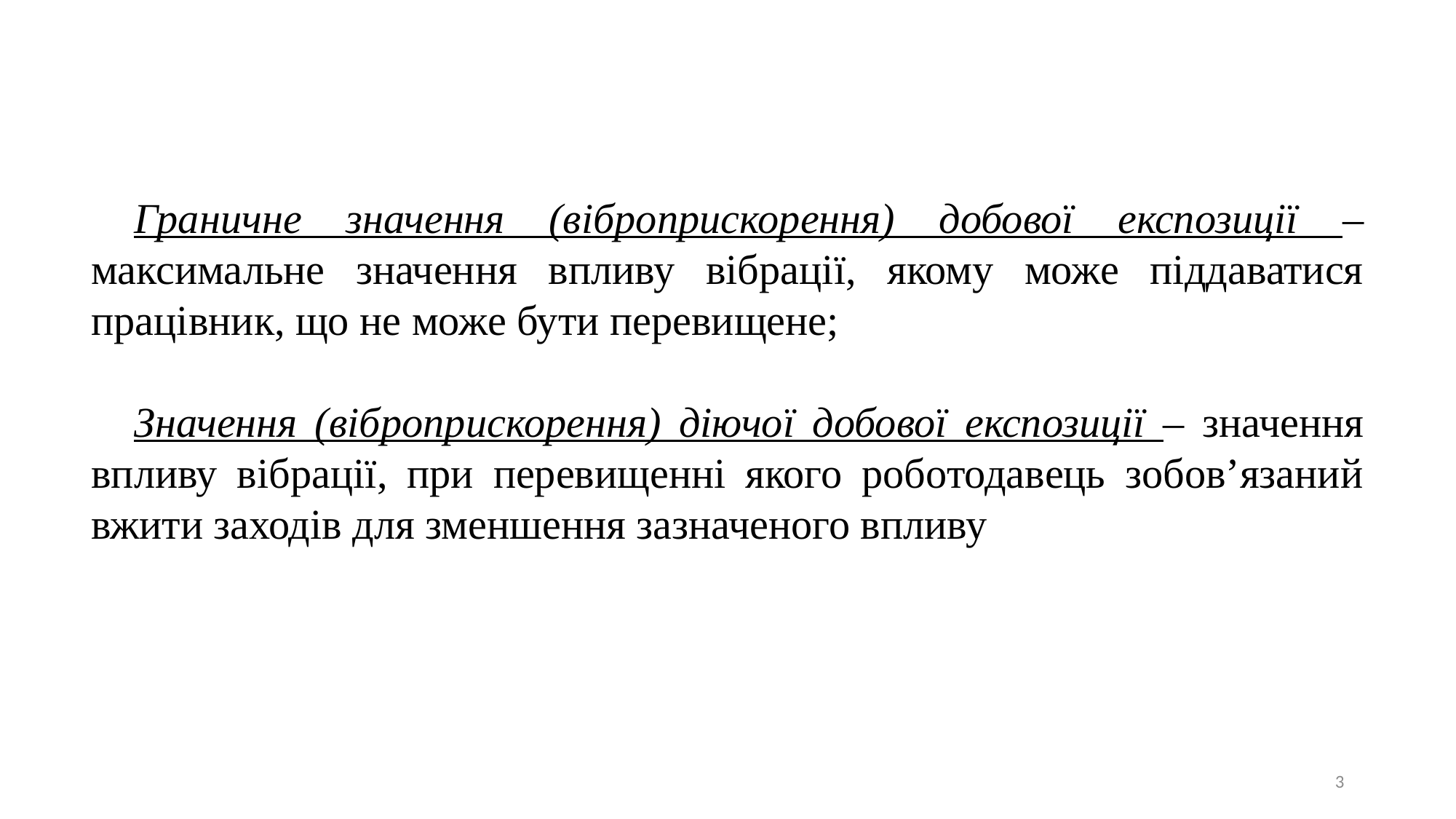

Граничне значення (віброприскорення) добової експозиції – максимальне значення впливу вібрації, якому може піддаватися працівник, що не може бути перевищене;

Значення (віброприскорення) діючої добової експозиції – значення впливу вібрації, при перевищенні якого роботодавець зобов’язаний вжити заходів для зменшення зазначеного впливу
3